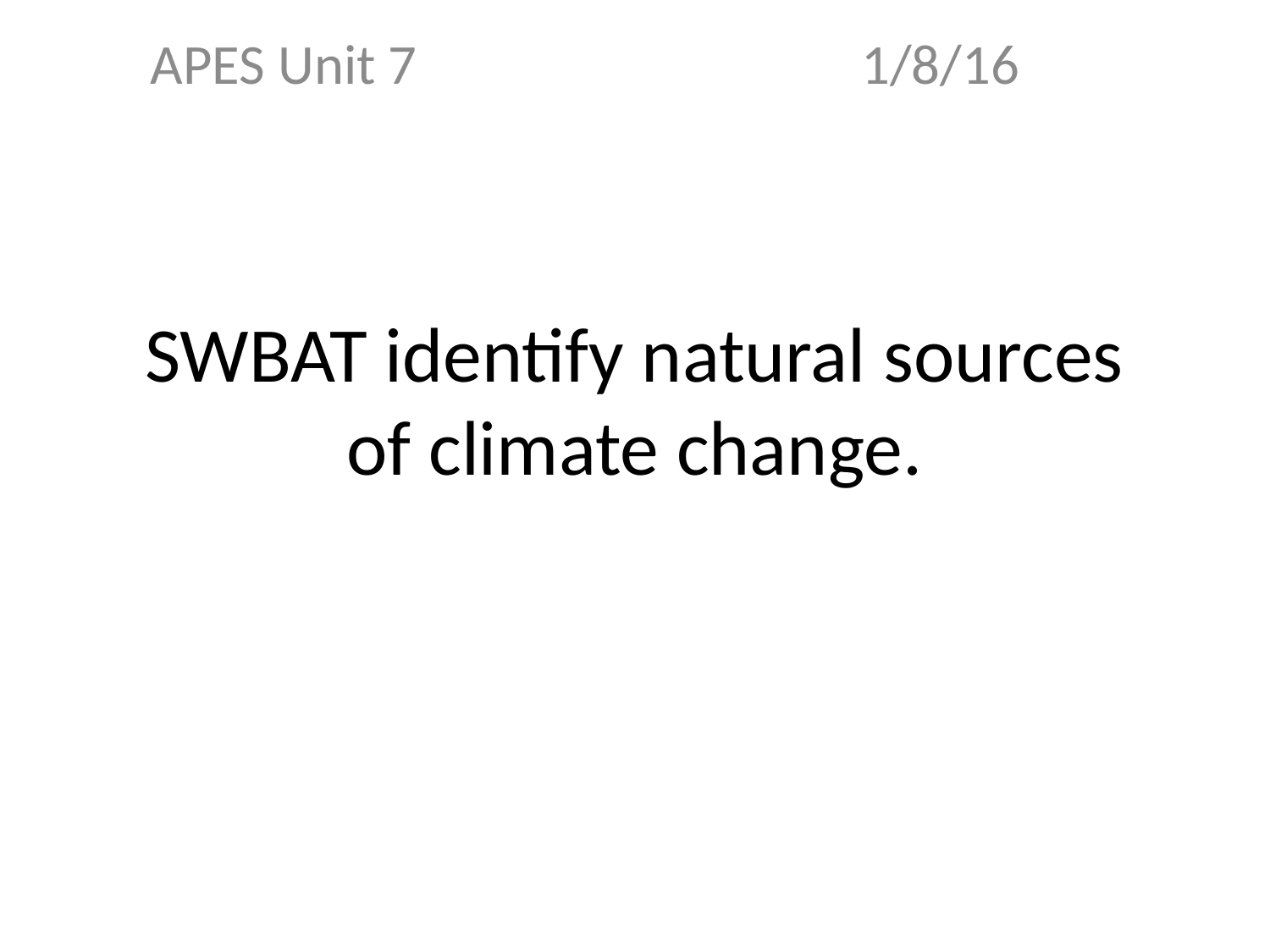

APES Unit 7                                   1/8/16
# SWBAT identify natural sources of climate change.